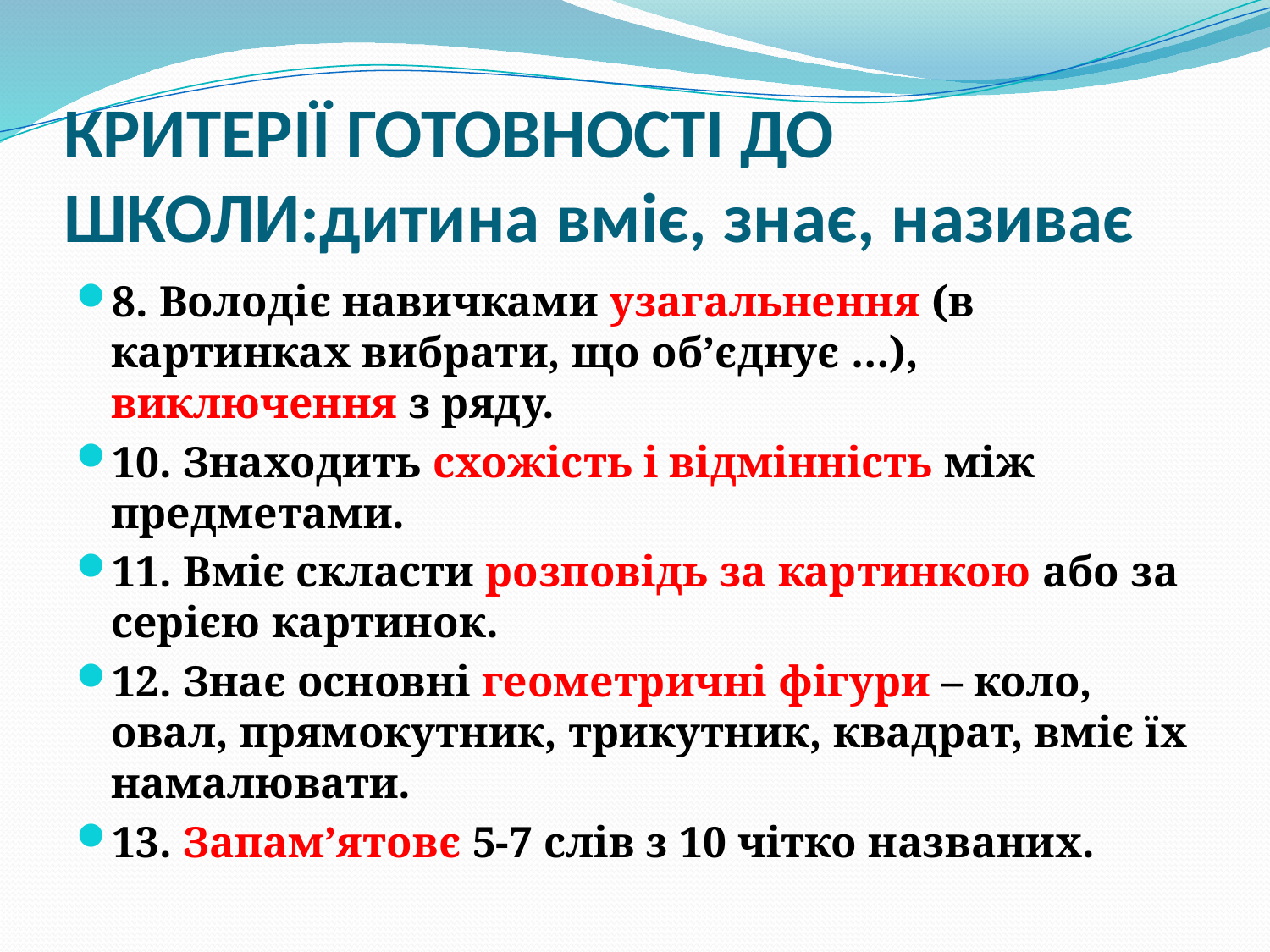

# КРИТЕРІЇ ГОТОВНОСТІ ДО ШКОЛИ:дитина вміє, знає, називає
8. Володіє навичками узагальнення (в картинках вибрати, що об’єднує …), виключення з ряду.
10. Знаходить схожість і відмінність між предметами.
11. Вміє скласти розповідь за картинкою або за серією картинок.
12. Знає основні геометричні фігури – коло, овал, прямокутник, трикутник, квадрат, вміє їх намалювати.
13. Запам’ятовє 5-7 слів з 10 чітко названих.